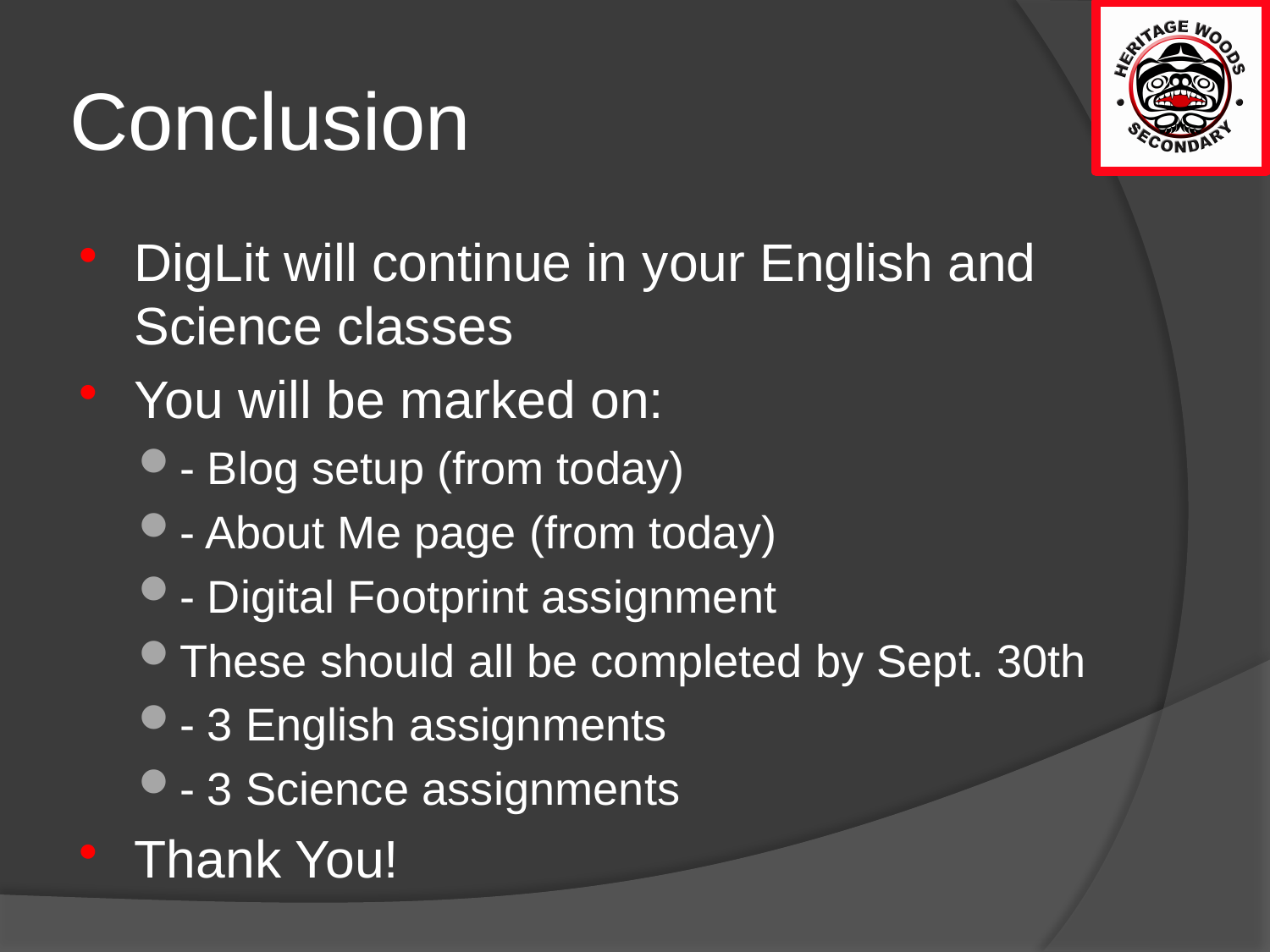

# Conclusion
DigLit will continue in your English and Science classes
You will be marked on:
- Blog setup (from today)
- About Me page (from today)
- Digital Footprint assignment
These should all be completed by Sept. 30th
- 3 English assignments
- 3 Science assignments
Thank You!